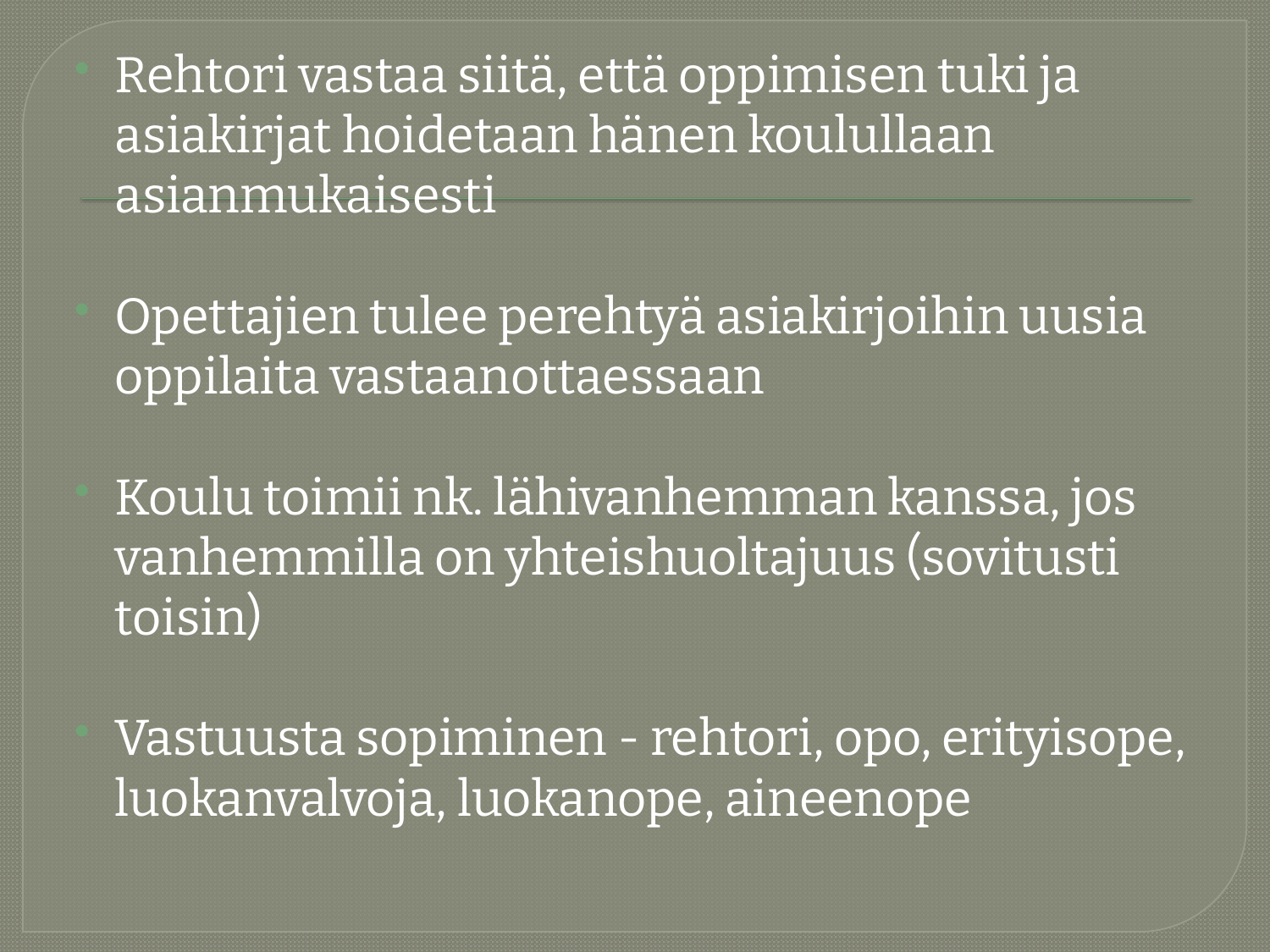

Rehtori vastaa siitä, että oppimisen tuki ja asiakirjat hoidetaan hänen koulullaan asianmukaisesti

Opettajien tulee perehtyä asiakirjoihin uusia oppilaita vastaanottaessaan

Koulu toimii nk. lähivanhemman kanssa, jos vanhemmilla on yhteishuoltajuus (sovitusti toisin)

Vastuusta sopiminen - rehtori, opo, erityisope, luokanvalvoja, luokanope, aineenope